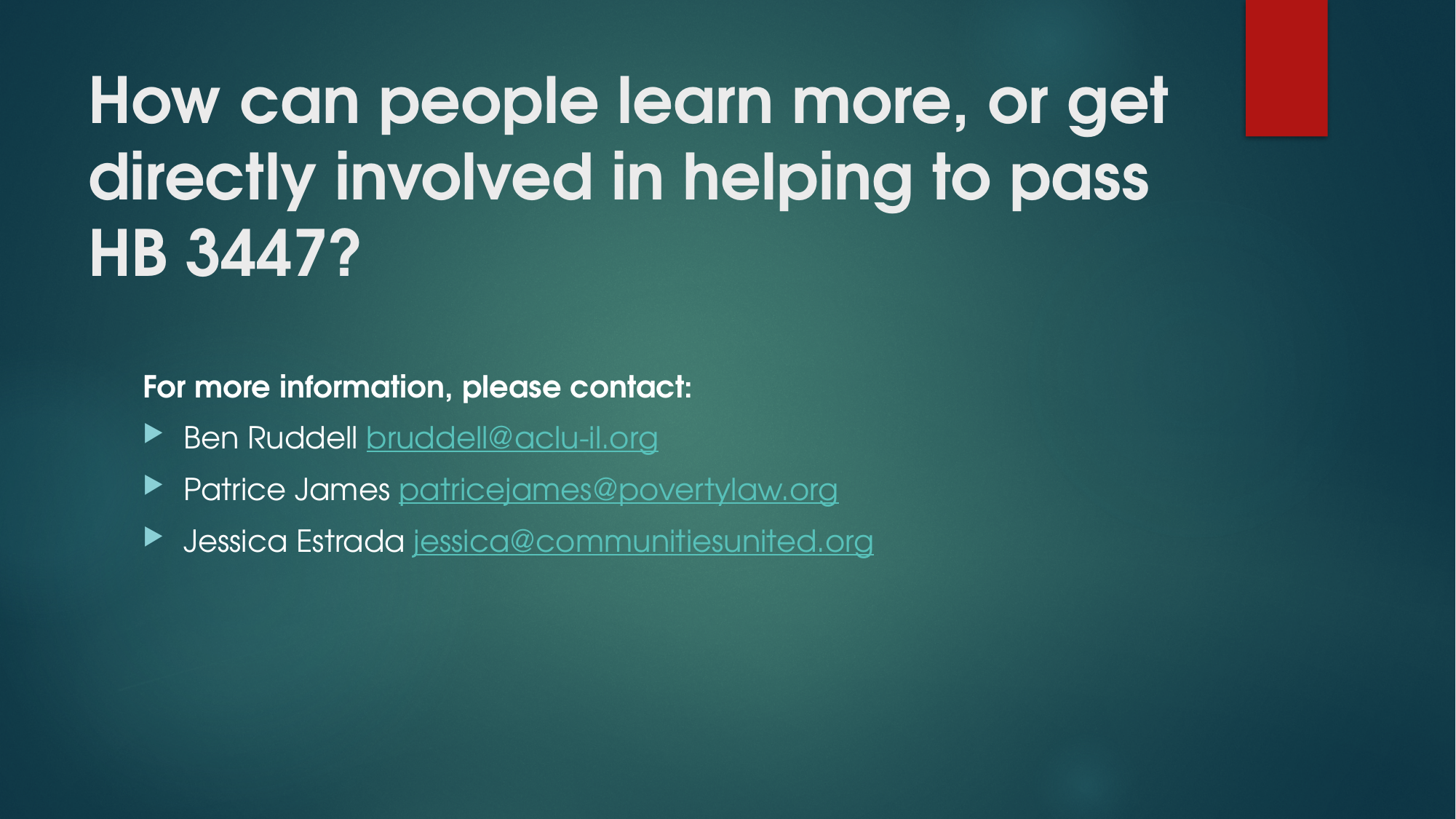

# How can people learn more, or get directly involved in helping to pass HB 3447?

For more information, please contact:
Ben Ruddell bruddell@aclu-il.org
Patrice James patricejames@povertylaw.org
Jessica Estrada jessica@communitiesunited.org